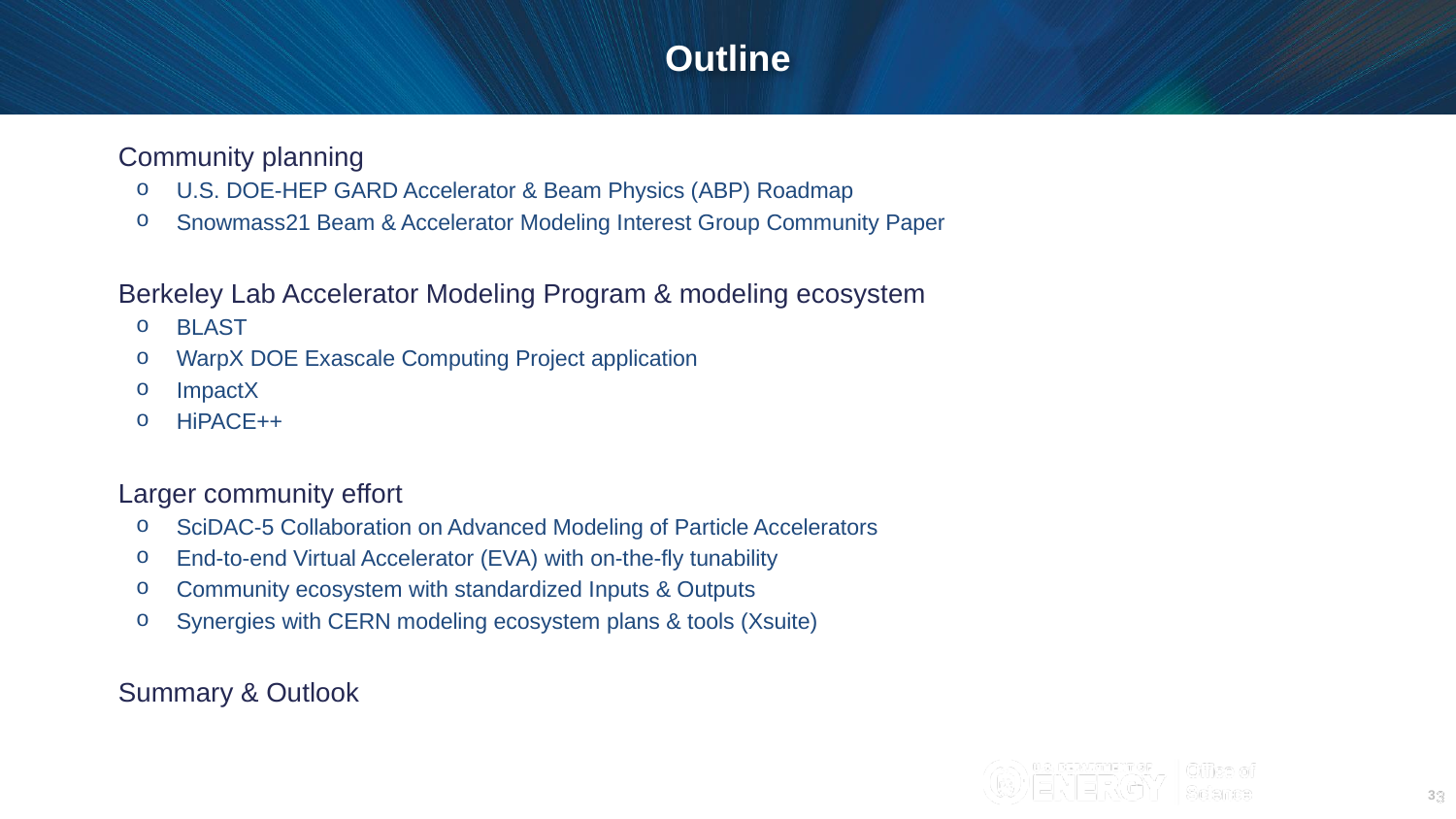

Outline
Community planning
U.S. DOE-HEP GARD Accelerator & Beam Physics (ABP) Roadmap
Snowmass21 Beam & Accelerator Modeling Interest Group Community Paper

Berkeley Lab Accelerator Modeling Program & modeling ecosystem
BLAST
WarpX DOE Exascale Computing Project application
ImpactX
HiPACE++

Larger community effort
SciDAC-5 Collaboration on Advanced Modeling of Particle Accelerators
End-to-end Virtual Accelerator (EVA) with on-the-fly tunability
Community ecosystem with standardized Inputs & Outputs
Synergies with CERN modeling ecosystem plans & tools (Xsuite)

Summary & Outlook
3
3